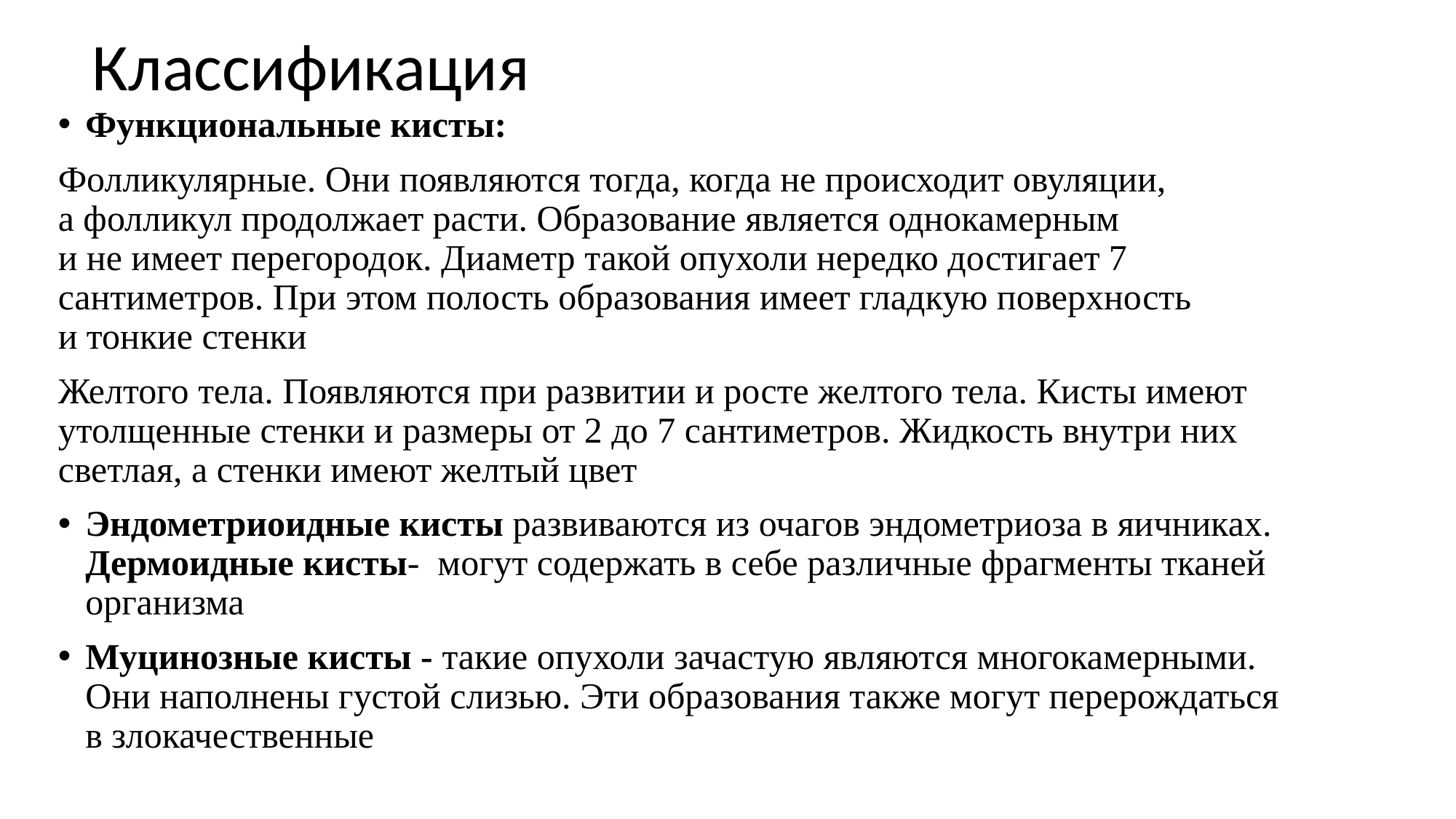

# Классификация
Функциональные кисты:
Фолликулярные. Они появляются тогда, когда не происходит овуляции, а фолликул продолжает расти. Образование является однокамерным и не имеет перегородок. Диаметр такой опухоли нередко достигает 7 сантиметров. При этом полость образования имеет гладкую поверхность и тонкие стенки
Желтого тела. Появляются при развитии и росте желтого тела. Кисты имеют утолщенные стенки и размеры от 2 до 7 сантиметров. Жидкость внутри них светлая, а стенки имеют желтый цвет
Эндометриоидные кисты развиваются из очагов эндометриоза в яичниках. Дермоидные кисты-  могут содержать в себе различные фрагменты тканей организма
Муцинозные кисты - такие опухоли зачастую являются многокамерными. Они наполнены густой слизью. Эти образования также могут перерождаться в злокачественные